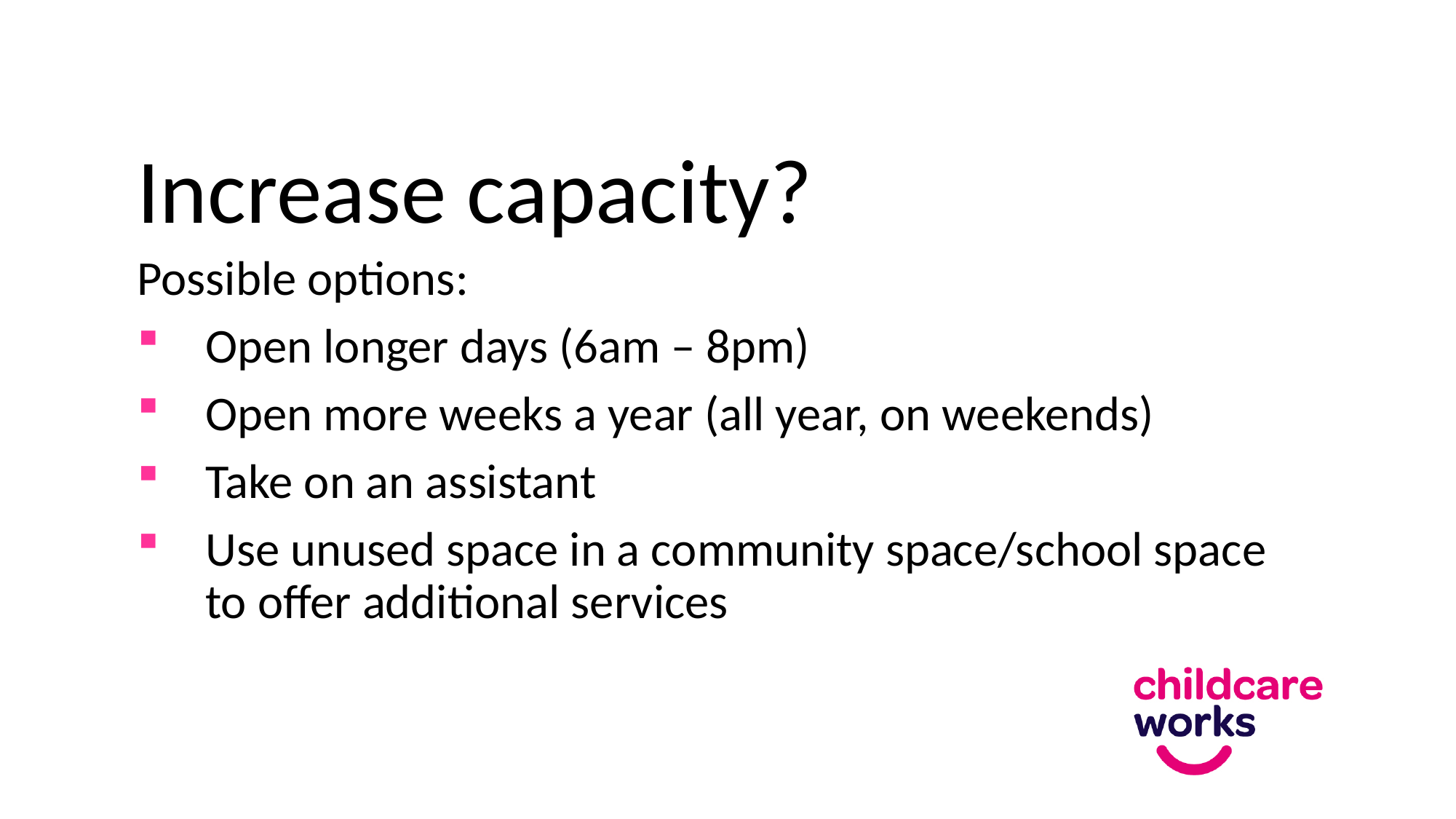

# Increase capacity?
Possible options:
Open longer days (6am – 8pm)
Open more weeks a year (all year, on weekends)
Take on an assistant
Use unused space in a community space/school space to offer additional services